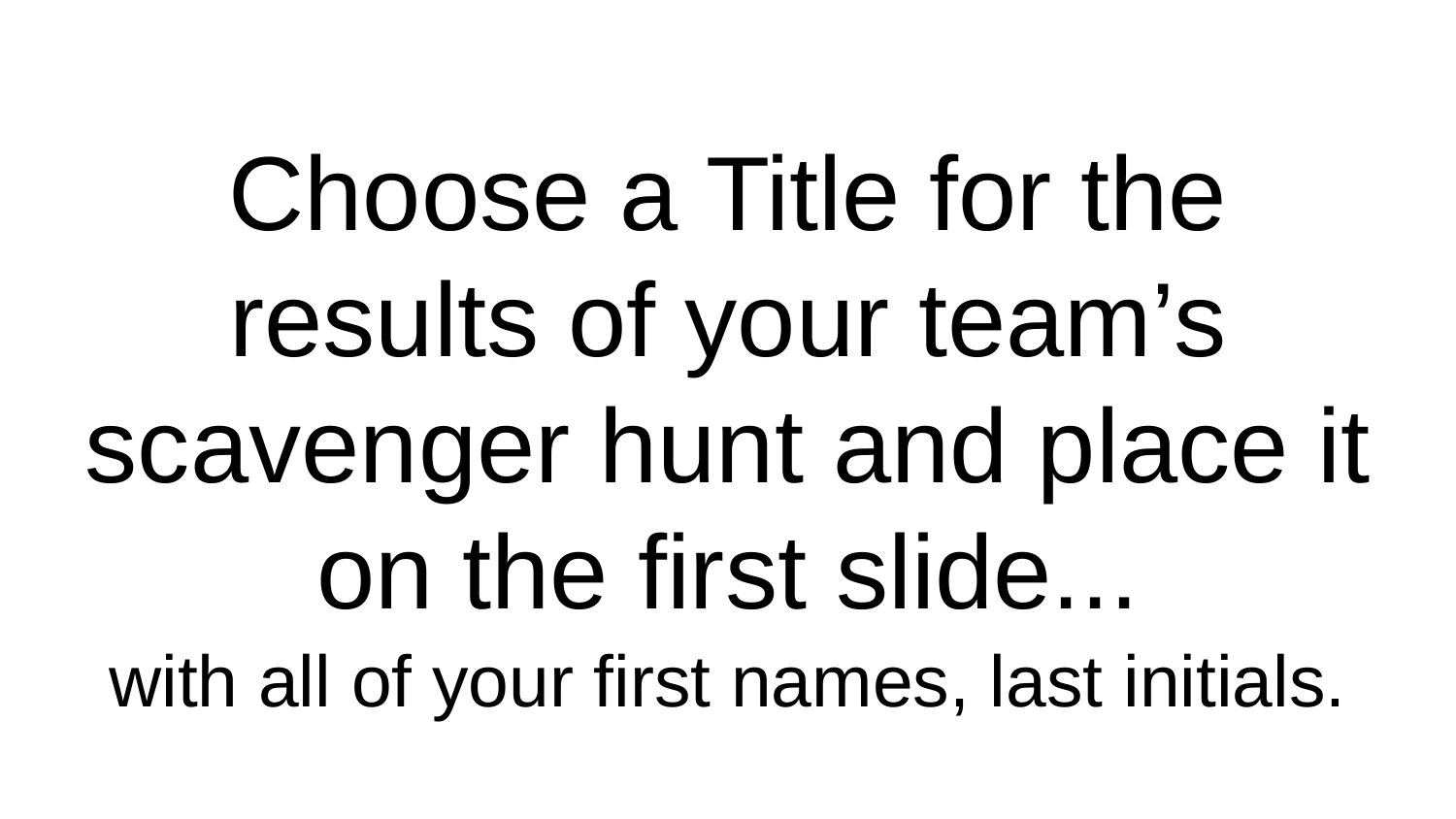

# Choose a Title for the results of your team’s scavenger hunt and place it on the first slide...
with all of your first names, last initials.